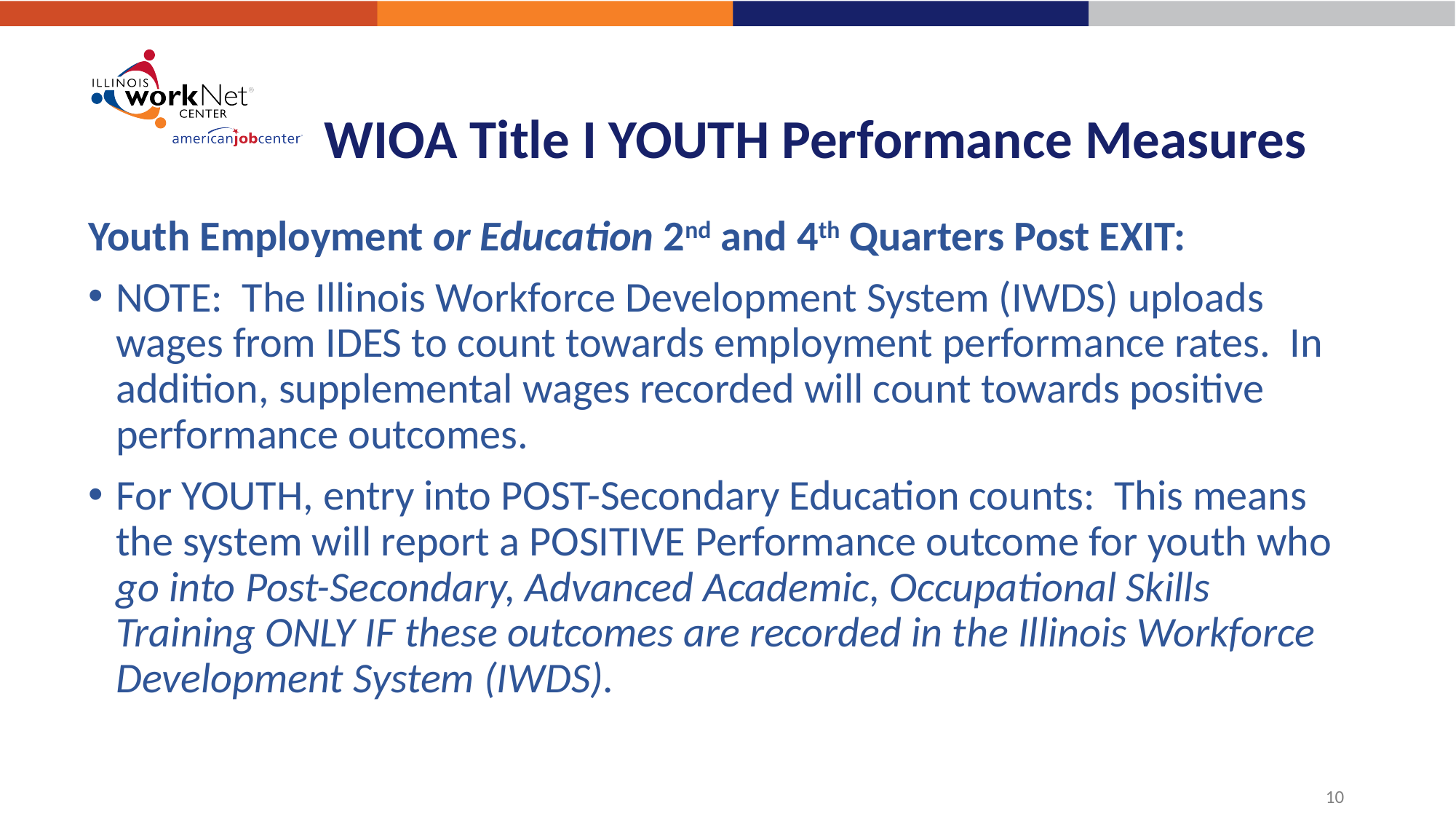

# WIOA Title I YOUTH Performance Measures
Youth Employment or Education 2nd and 4th Quarters Post EXIT:
NOTE:  The Illinois Workforce Development System (IWDS) uploads wages from IDES to count towards employment performance rates.  In addition, supplemental wages recorded will count towards positive performance outcomes.
For YOUTH, entry into POST-Secondary Education counts:  This means the system will report a POSITIVE Performance outcome for youth who go into Post-Secondary, Advanced Academic, Occupational Skills Training ONLY IF these outcomes are recorded in the Illinois Workforce Development System (IWDS).

10